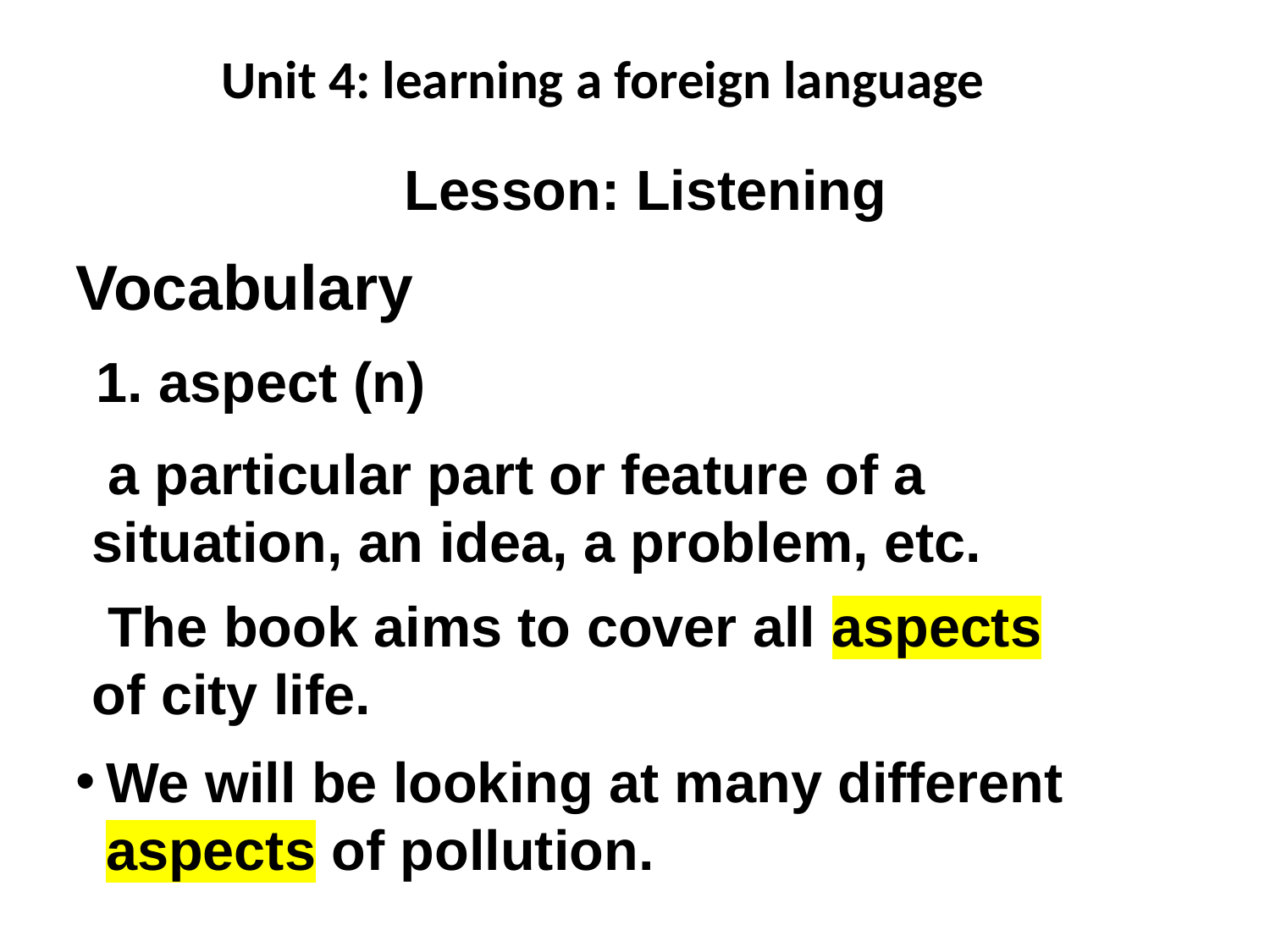

# Unit 4: learning a foreign language
Lesson: Listening
Vocabulary
1. aspect (n)
 a particular part or feature of a situation, an idea, a problem, etc.
 The book aims to cover all aspects of city life.
We will be looking at many different aspects of pollution.